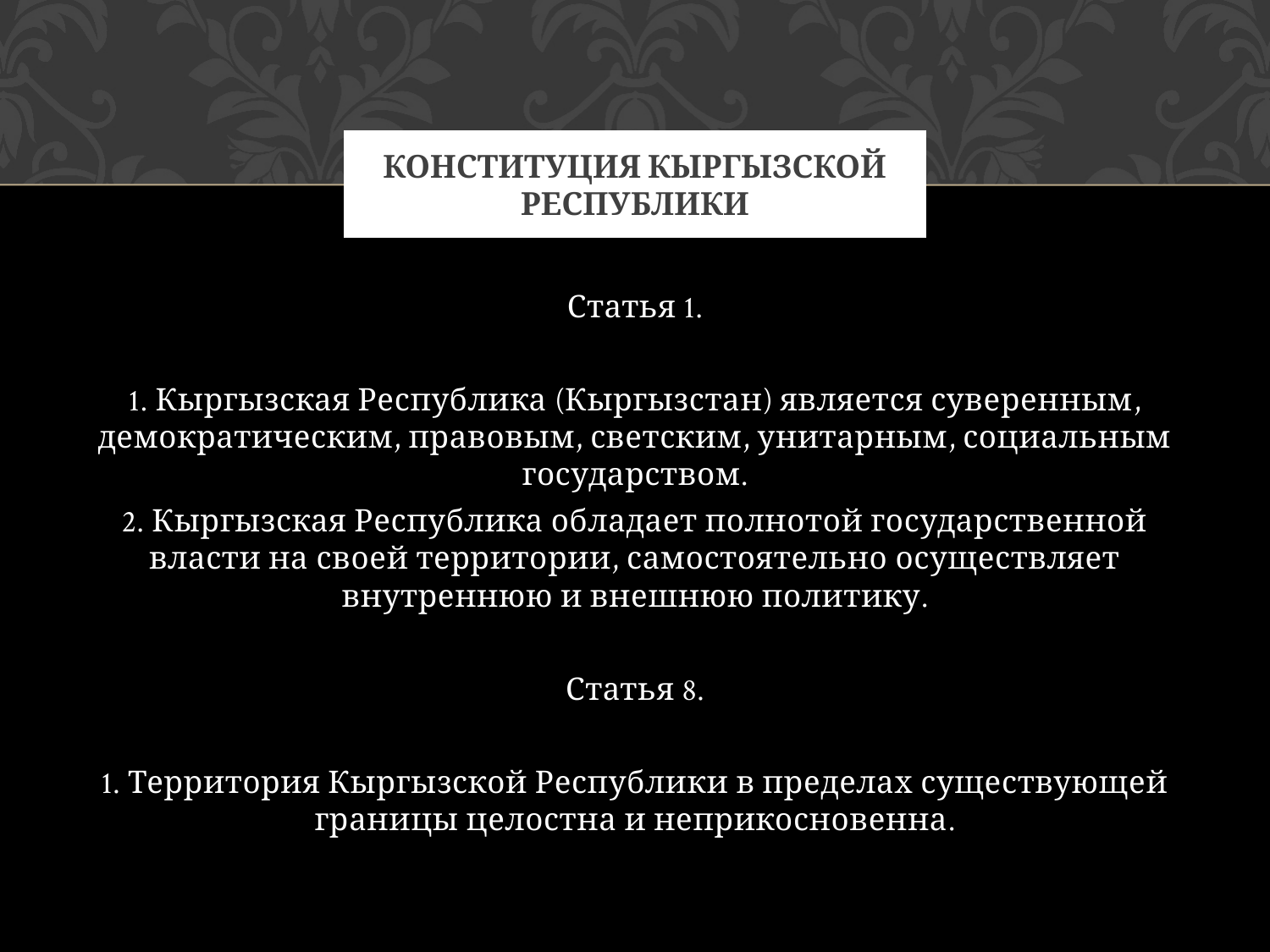

# КОНСТИТУЦИЯ КЫРГЫЗСКОЙ РЕСПУБЛИКИ
Статья 1.

1. Кыргызская Республика (Кыргызстан) является суверенным, демократическим, правовым, светским, унитарным, социальным государством.
2. Кыргызская Республика обладает полнотой государственной власти на своей территории, самостоятельно осуществляет внутреннюю и внешнюю политику.

Статья 8.

1. Территория Кыргызской Республики в пределах существующей границы целостна и неприкосновенна.